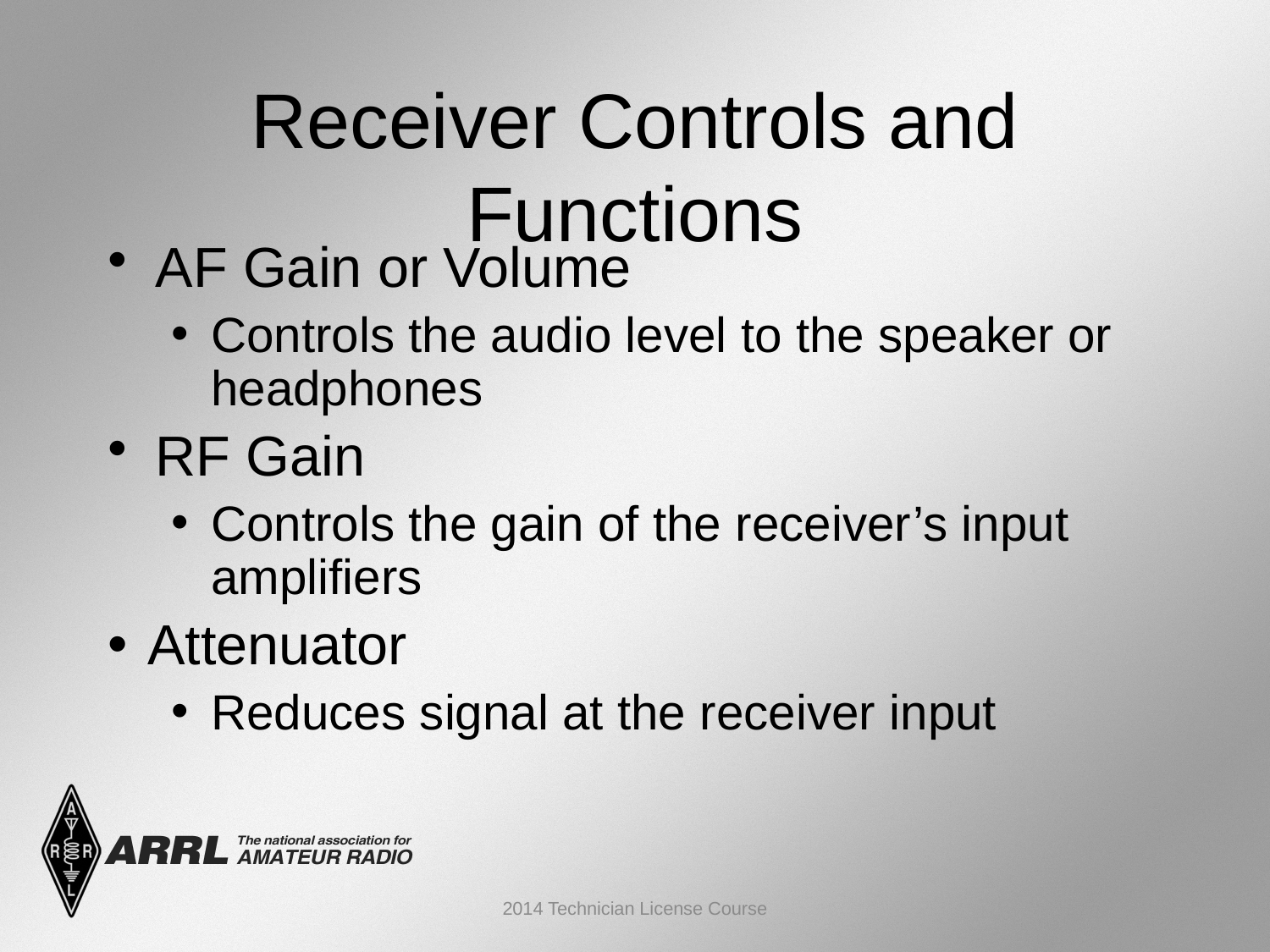

Receiver Controls and Functions
AF Gain or Volume
Controls the audio level to the speaker or headphones
RF Gain
Controls the gain of the receiver’s input amplifiers
Attenuator
Reduces signal at the receiver input
2014 Technician License Course